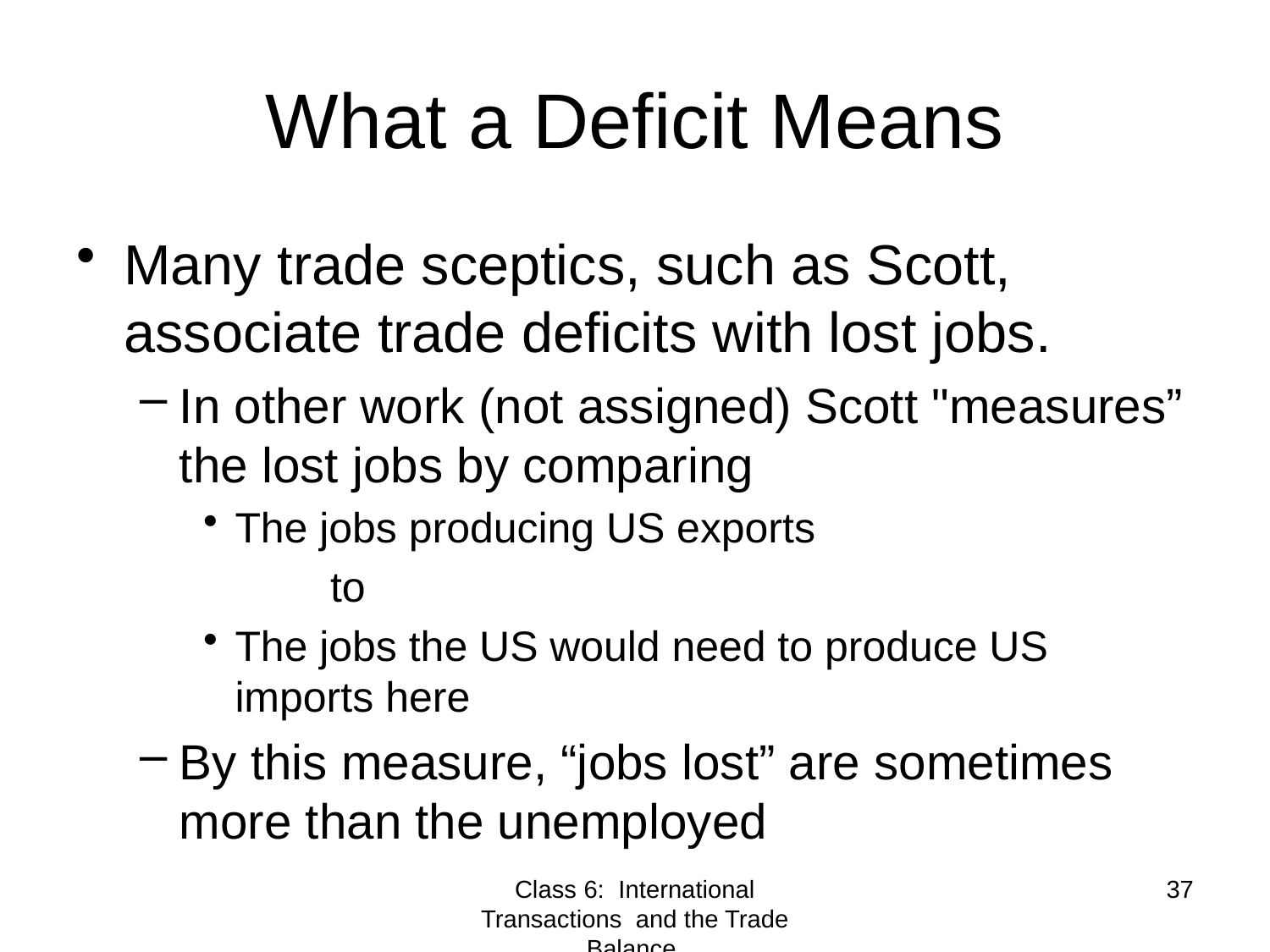

# What a Deficit Means
Many trade sceptics, such as Scott, associate trade deficits with lost jobs.
In other work (not assigned) Scott "measures” the lost jobs by comparing
The jobs producing US exports
	to
The jobs the US would need to produce US imports here
By this measure, “jobs lost” are sometimes more than the unemployed

Class 6:  International Transactions  and the Trade Balance
37